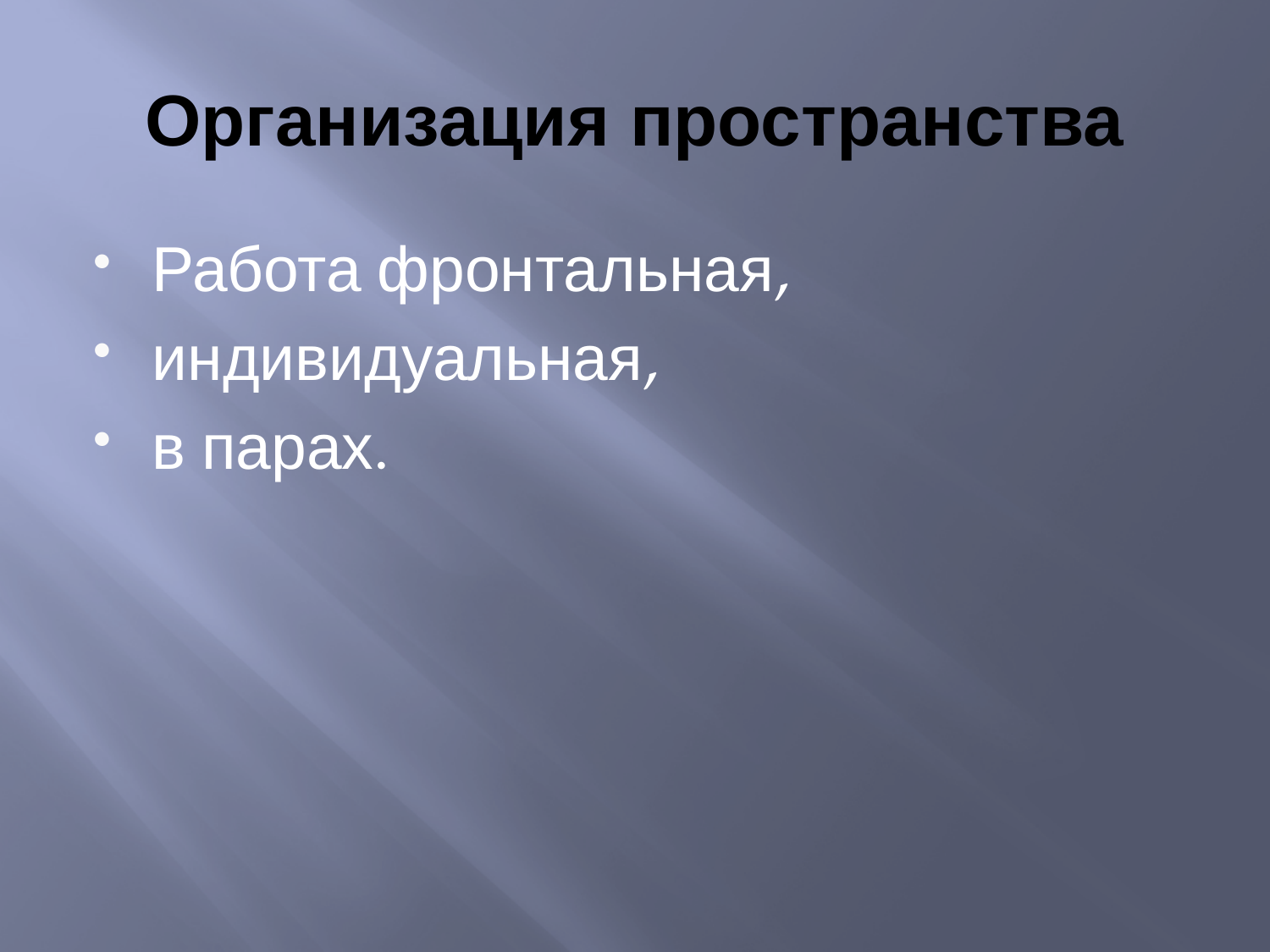

# Организация пространства
Работа фронтальная,
индивидуальная,
в парах.